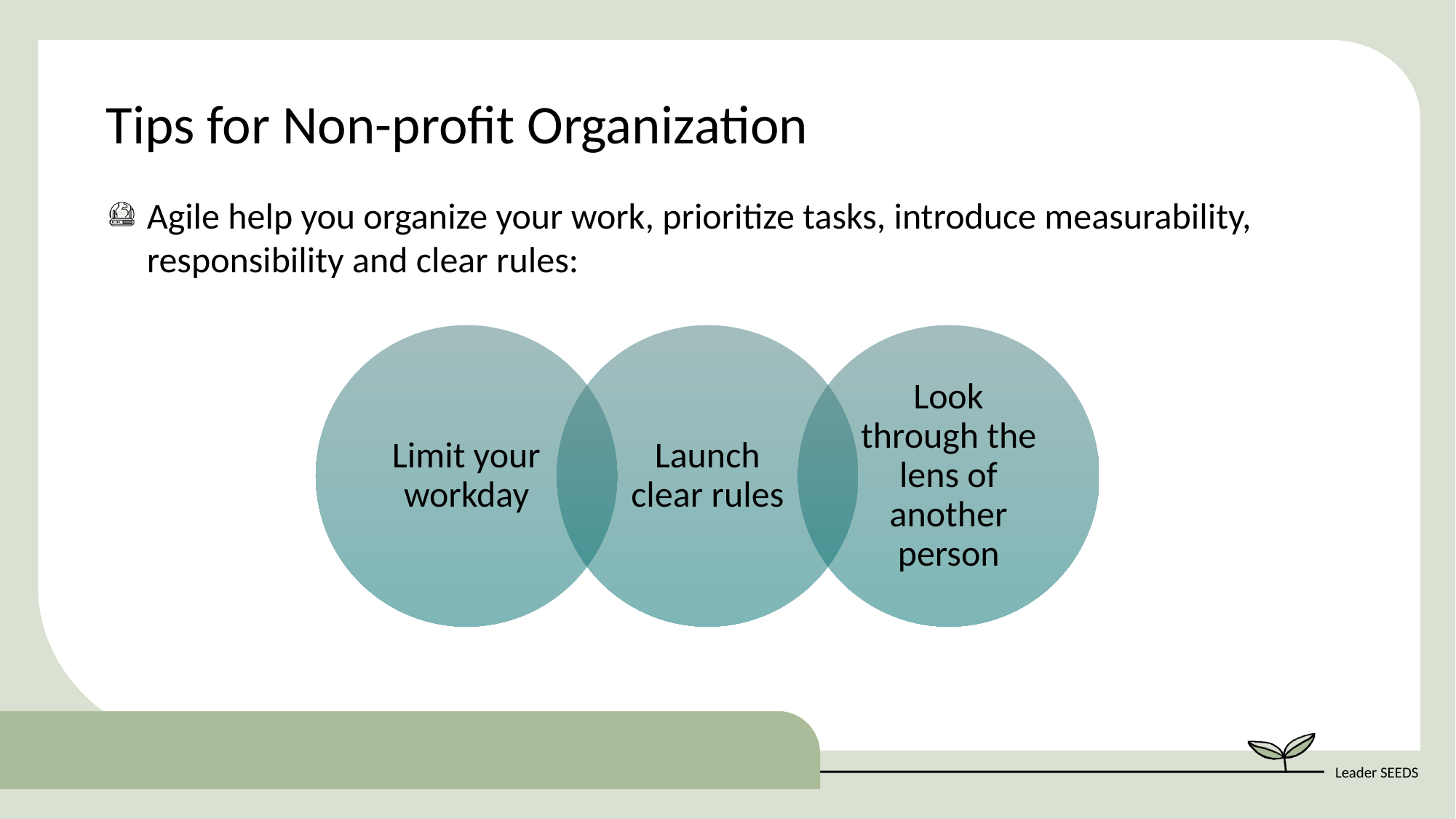

Tips for Non-profit Organization
Agile help you organize your work, prioritize tasks, introduce measurability, responsibility and clear rules:

Limit your workday
Launch clear rules
Look through the lens of another person